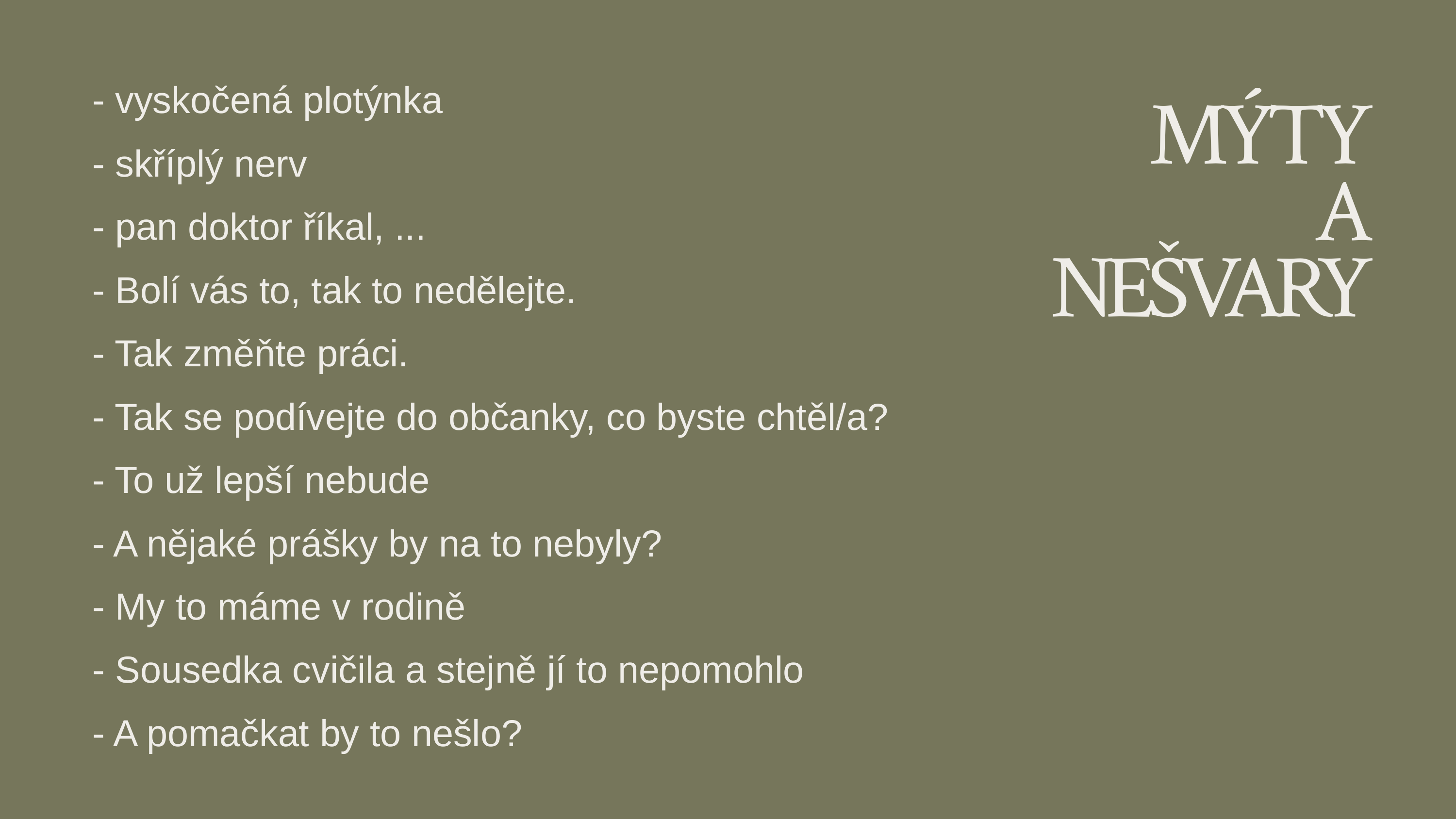

- vyskočená plotýnka
 - skříplý nerv
 - pan doktor říkal, ...
 - Bolí vás to, tak to nedělejte.
 - Tak změňte práci.
 - Tak se podívejte do občanky, co byste chtěl/a?
 - To už lepší nebude
 - A nějaké prášky by na to nebyly?
 - My to máme v rodině
 - Sousedka cvičila a stejně jí to nepomohlo
 - A pomačkat by to nešlo?
MÝTY
A
NEŠVARY